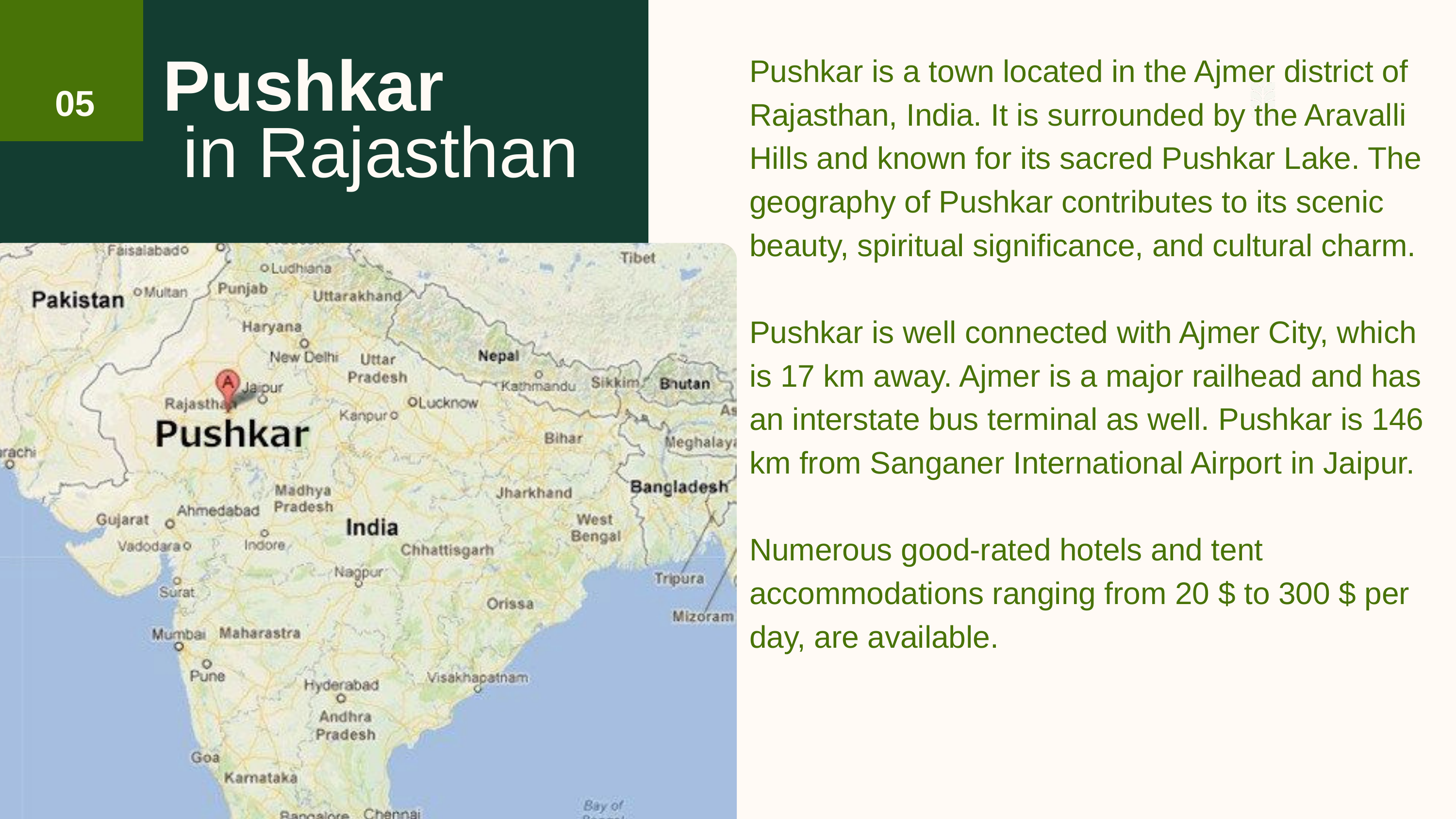

Pushkar is a town located in the Ajmer district of Rajasthan, India. It is surrounded by the Aravalli Hills and known for its sacred Pushkar Lake. The geography of Pushkar contributes to its scenic beauty, spiritual significance, and cultural charm.

Pushkar is well connected with Ajmer City, which is 17 km away. Ajmer is a major railhead and has an interstate bus terminal as well. Pushkar is 146 km from Sanganer International Airport in Jaipur.

Numerous good-rated hotels and tent accommodations ranging from 20 $ to 300 $ per day, are available.

Pushkar
 in Rajasthan
05